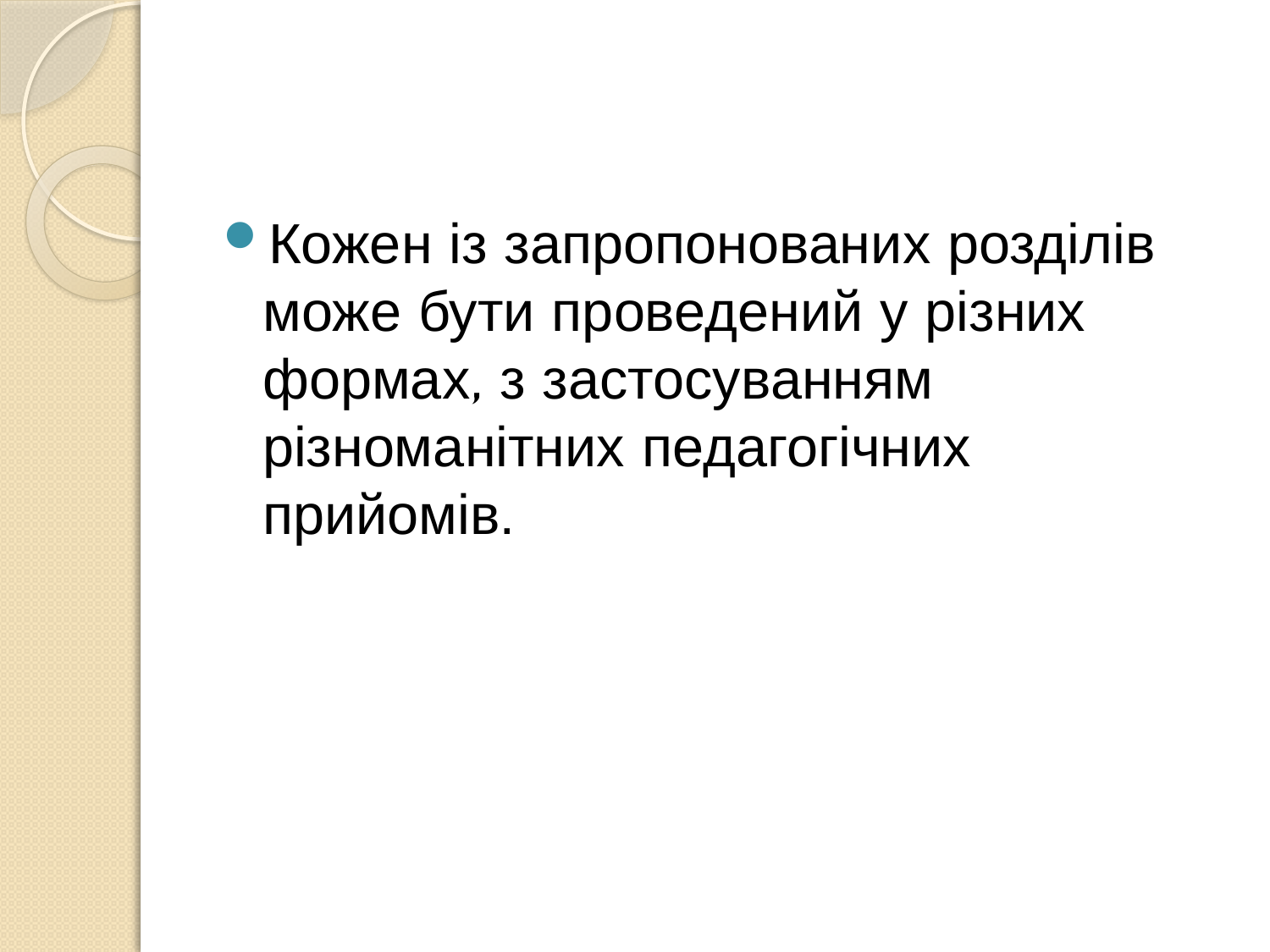

Кожен із запропонованих розділів може бути проведений у різних формах, з застосуванням різноманітних педагогічних прийомів.